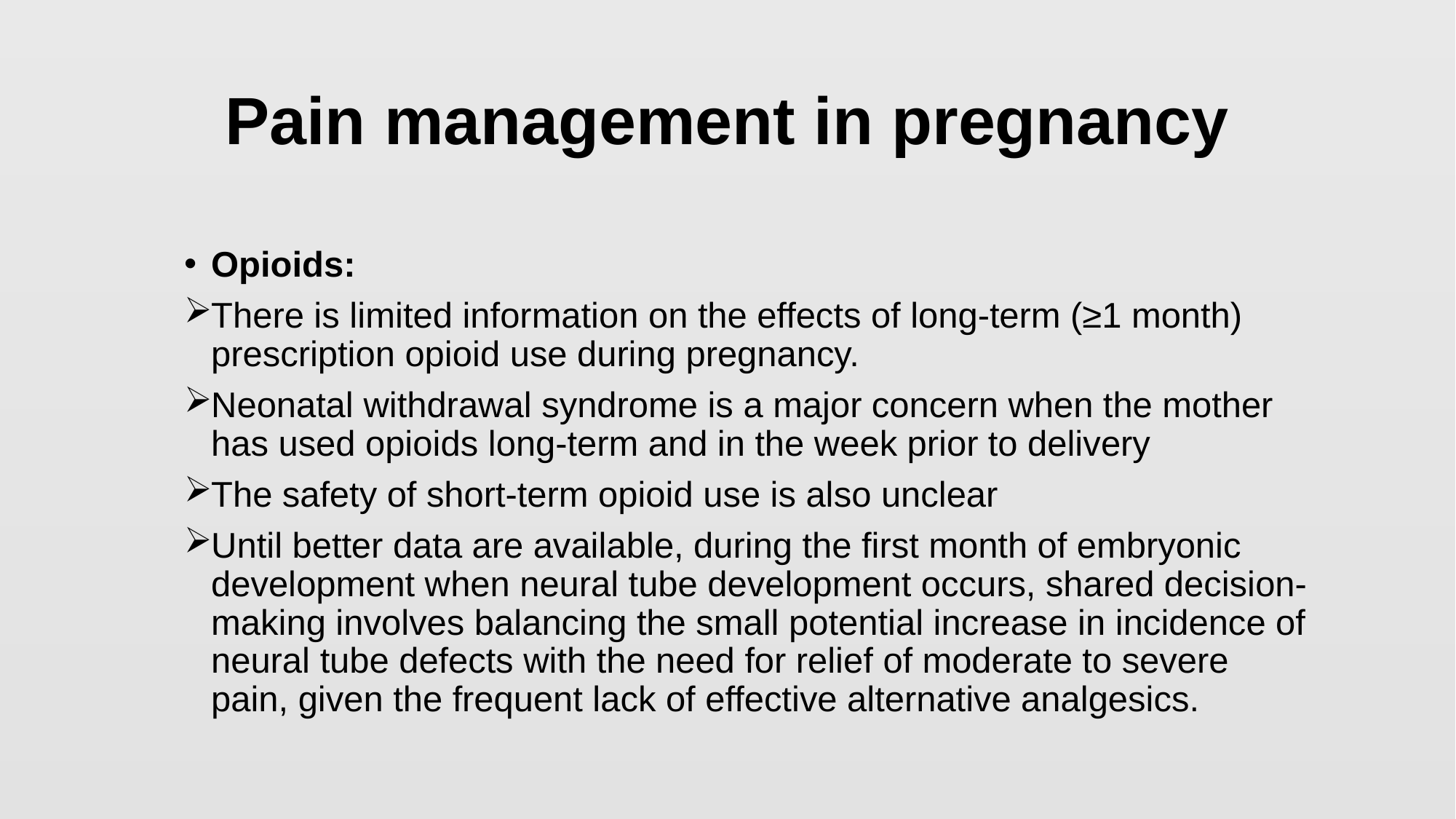

# Pain management in pregnancy
Opioids:
There is limited information on the effects of long-term (≥1 month) prescription opioid use during pregnancy.
Neonatal withdrawal syndrome is a major concern when the mother has used opioids long-term and in the week prior to delivery
The safety of short-term opioid use is also unclear
Until better data are available, during the first month of embryonic development when neural tube development occurs, shared decision-making involves balancing the small potential increase in incidence of neural tube defects with the need for relief of moderate to severe pain, given the frequent lack of effective alternative analgesics.